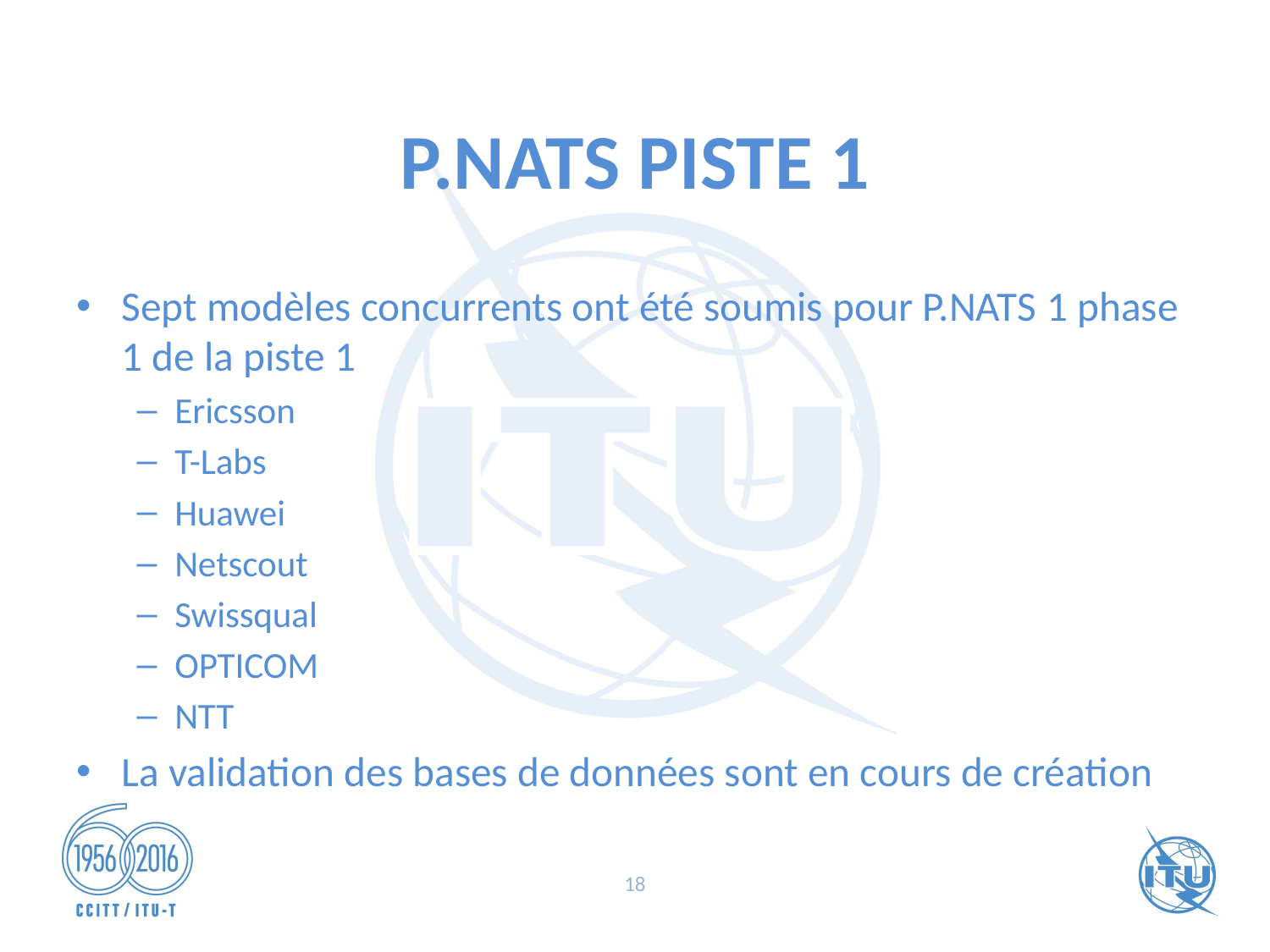

# P.NATS PISTE 1
Sept modèles concurrents ont été soumis pour P.NATS 1 phase 1 de la piste 1
Ericsson
T-Labs
Huawei
Netscout
Swissqual
OPTICOM
NTT
La validation des bases de données sont en cours de création
18